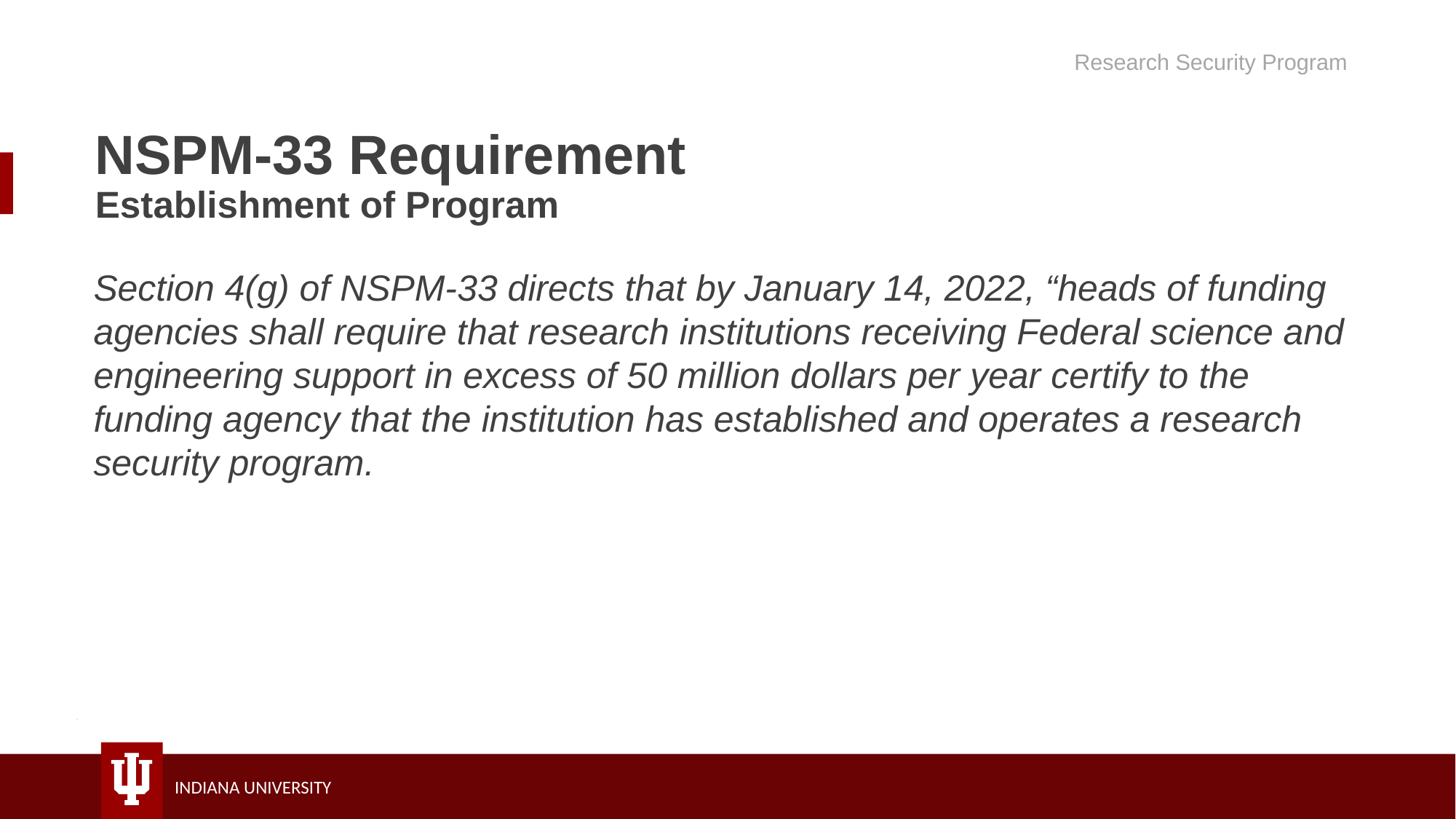

Research Security Program
# NSPM-33 Requirement Establishment of Program
Section 4(g) of NSPM-33 directs that by January 14, 2022, “heads of funding agencies shall require that research institutions receiving Federal science and engineering support in excess of 50 million dollars per year certify to the funding agency that the institution has established and operates a research security program.